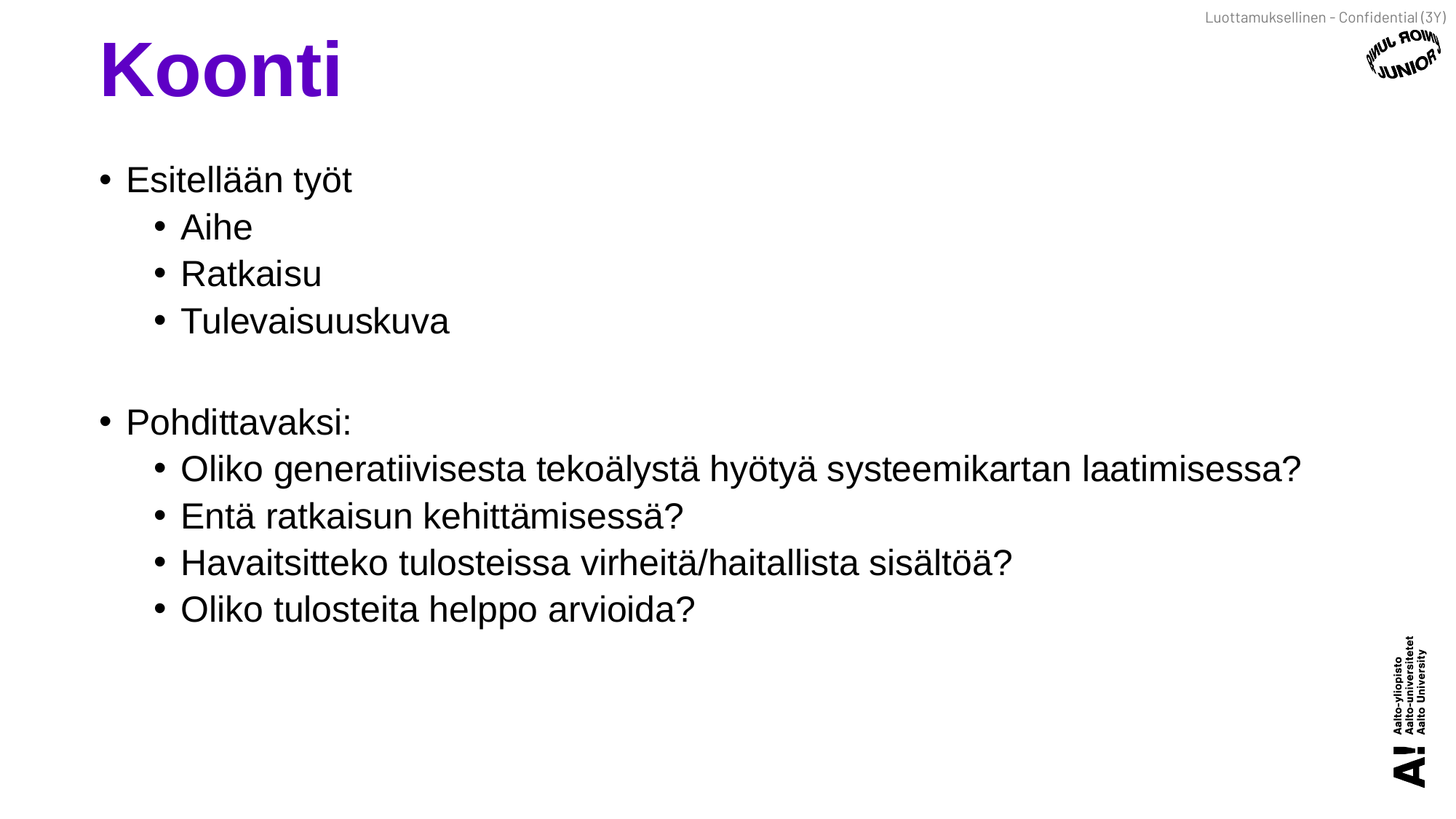

# Koonti
Esitellään työt
Aihe
Ratkaisu
Tulevaisuuskuva

Pohdittavaksi:
Oliko generatiivisesta tekoälystä hyötyä systeemikartan laatimisessa?
Entä ratkaisun kehittämisessä?
Havaitsitteko tulosteissa virheitä/haitallista sisältöä?
Oliko tulosteita helppo arvioida?